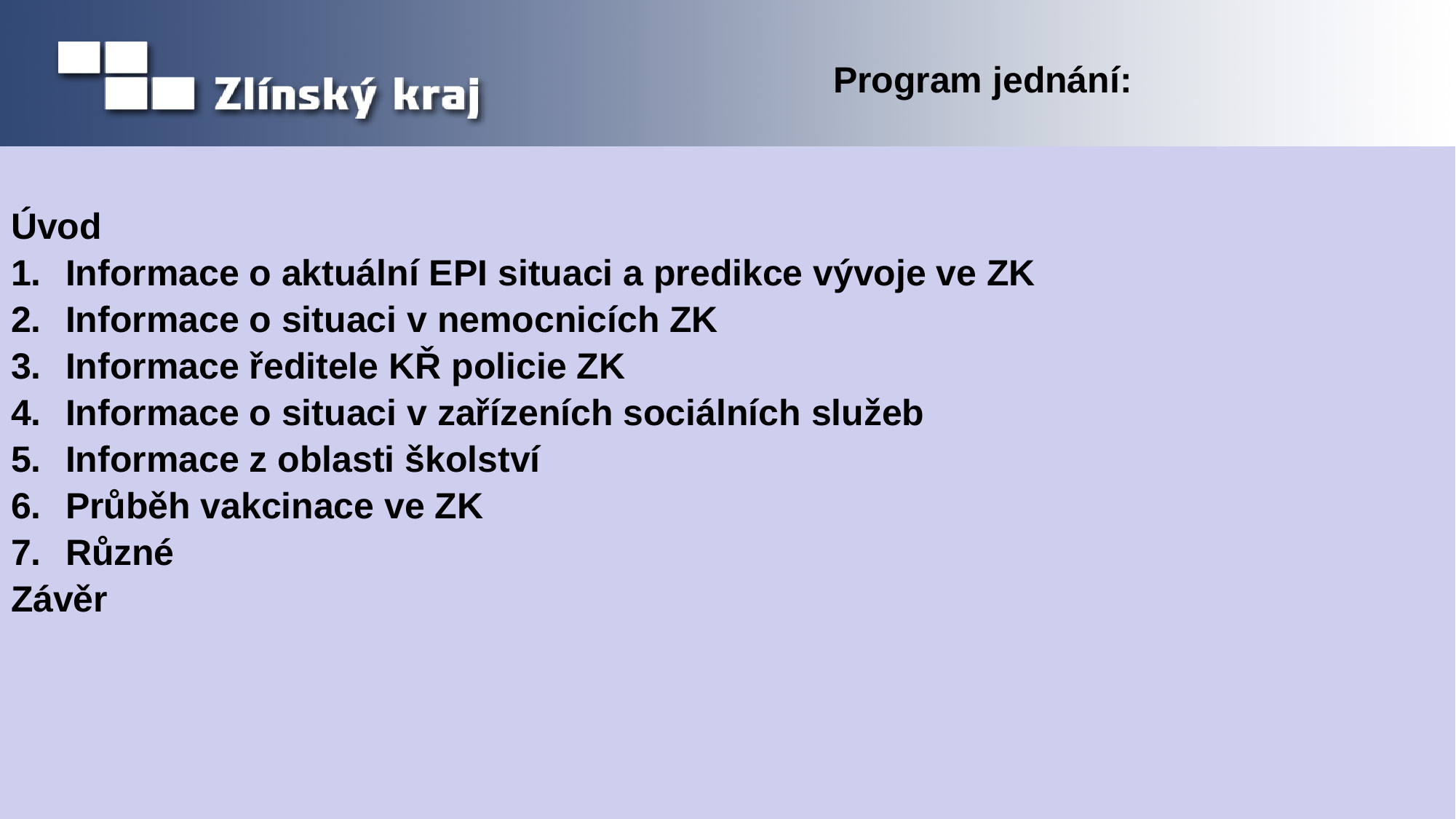

# Program jednání:

Úvod
Informace o aktuální EPI situaci a predikce vývoje ve ZK
Informace o situaci v nemocnicích ZK
Informace ředitele KŘ policie ZK
Informace o situaci v zařízeních sociálních služeb
Informace z oblasti školství
Průběh vakcinace ve ZK
Různé
Závěr